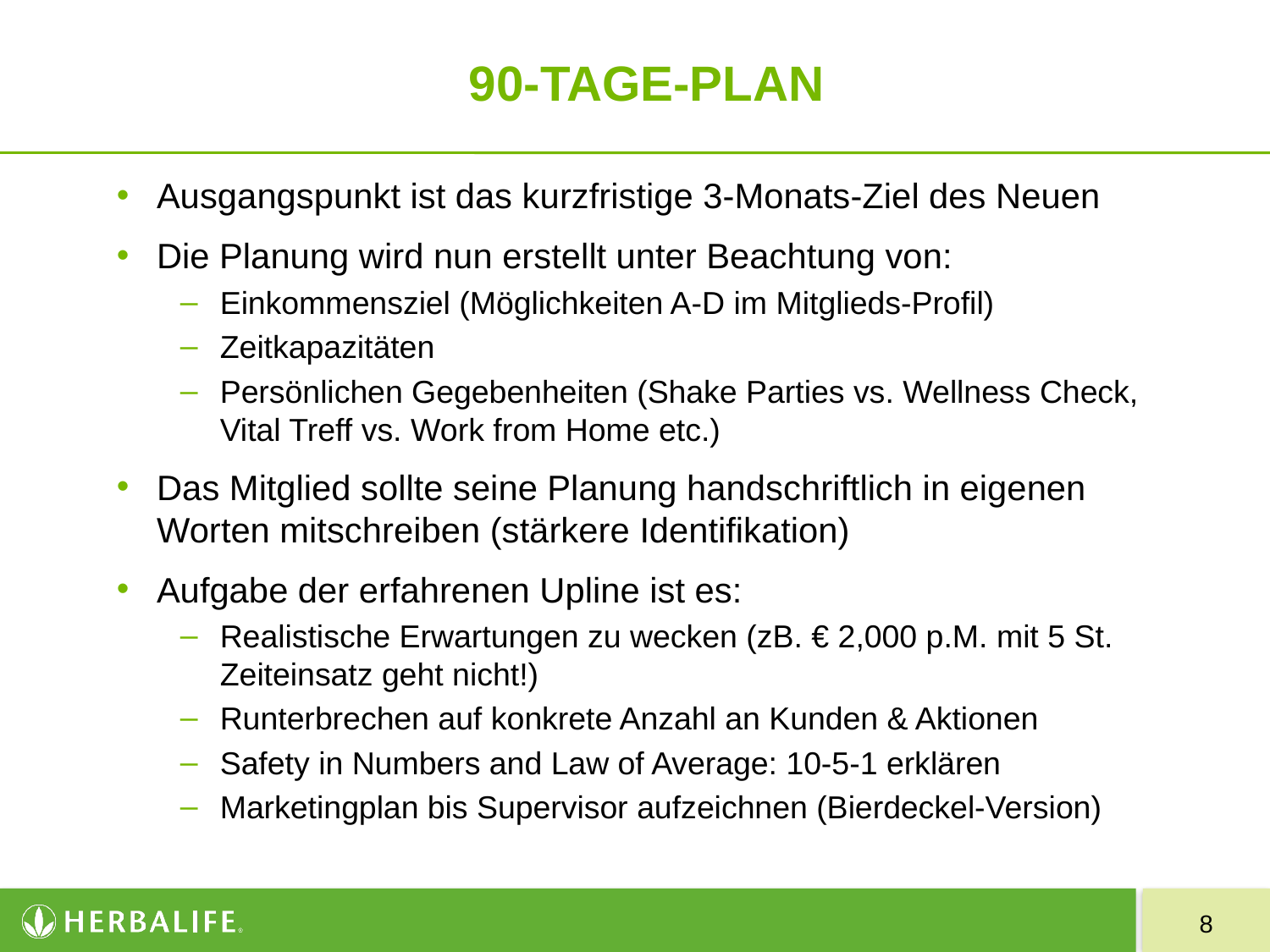

# 90-TAGE-PLAN

Ausgangspunkt ist das kurzfristige 3-Monats-Ziel des Neuen
Die Planung wird nun erstellt unter Beachtung von:
Einkommensziel (Möglichkeiten A-D im Mitglieds-Profil)
Zeitkapazitäten
Persönlichen Gegebenheiten (Shake Parties vs. Wellness Check, Vital Treff vs. Work from Home etc.)
Das Mitglied sollte seine Planung handschriftlich in eigenen Worten mitschreiben (stärkere Identifikation)
Aufgabe der erfahrenen Upline ist es:
Realistische Erwartungen zu wecken (zB. € 2,000 p.M. mit 5 St. Zeiteinsatz geht nicht!)
Runterbrechen auf konkrete Anzahl an Kunden & Aktionen
Safety in Numbers and Law of Average: 10-5-1 erklären
Marketingplan bis Supervisor aufzeichnen (Bierdeckel-Version)